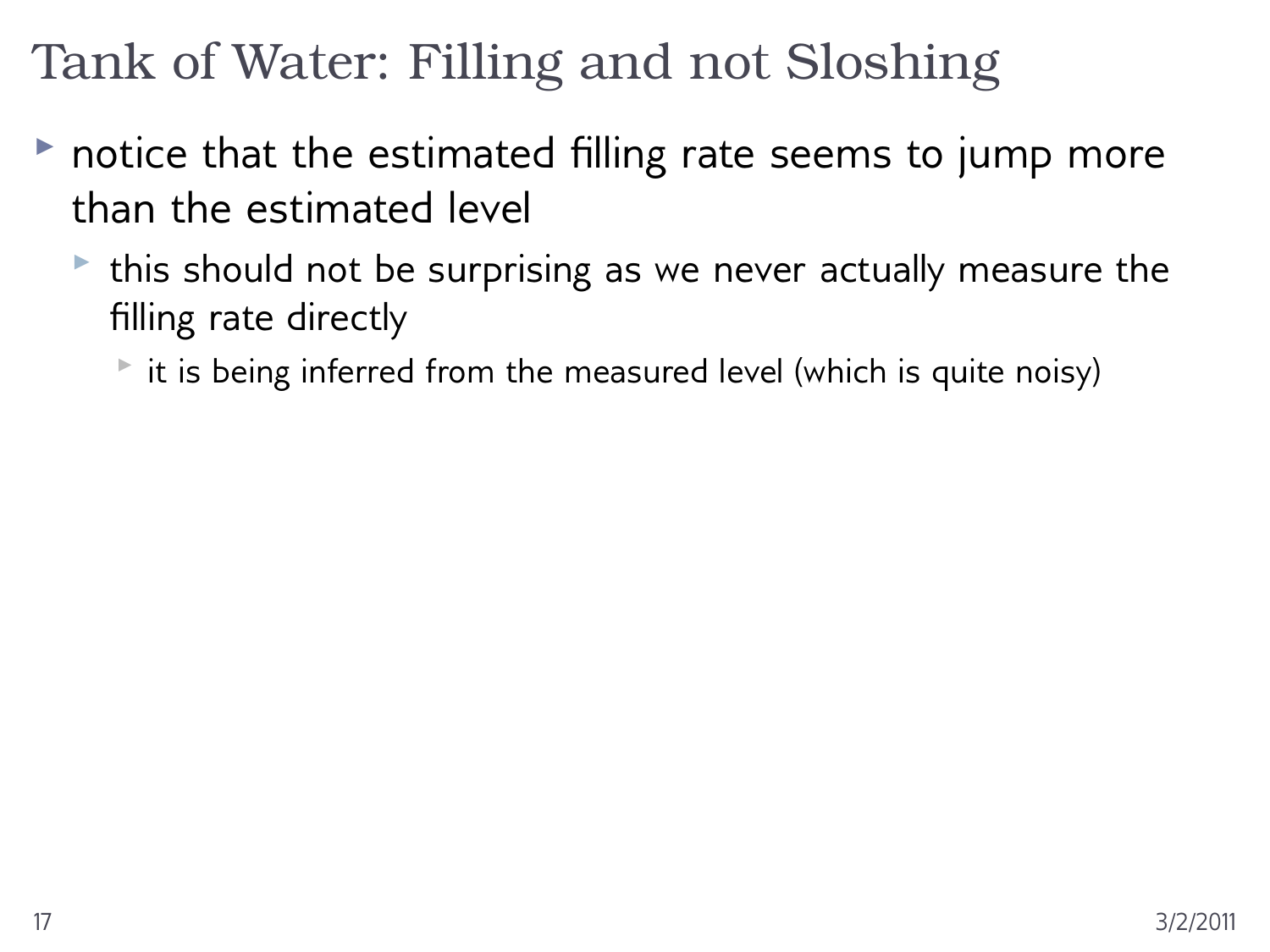

# Tank of Water: Filling and not Sloshing
notice that the estimated filling rate seems to jump more than the estimated level
this should not be surprising as we never actually measure the filling rate directly
it is being inferred from the measured level (which is quite noisy)
17

3/2/2011